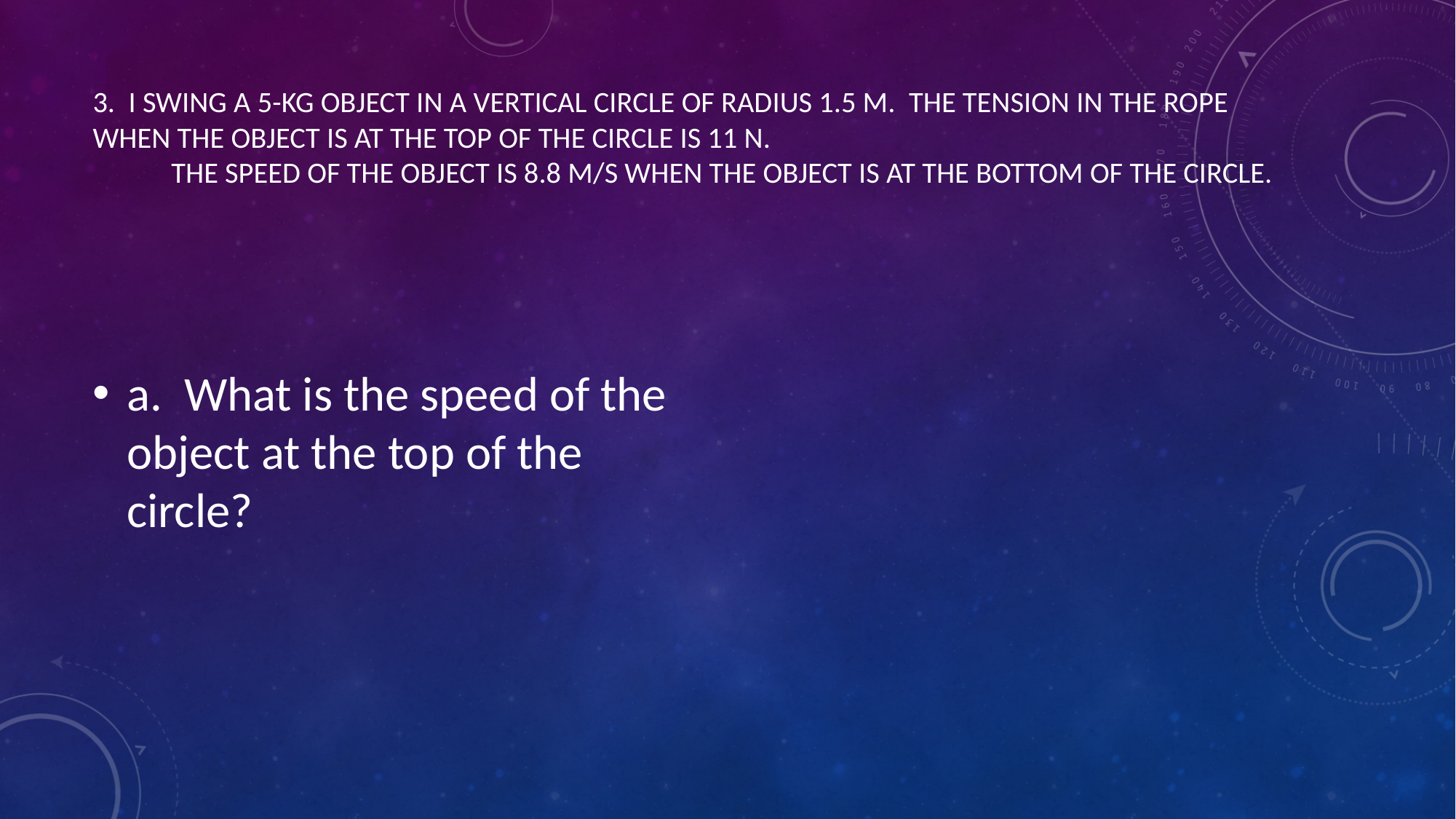

# 3.  I swing a 5-kg object in a vertical circle of radius 1.5 m.  The tension in the rope when the object is at the top of the circle is 11 N. The speed of the object is 8.8 m/s when the object is at the bottom of the circle.
a.  What is the speed of the object at the top of the circle?